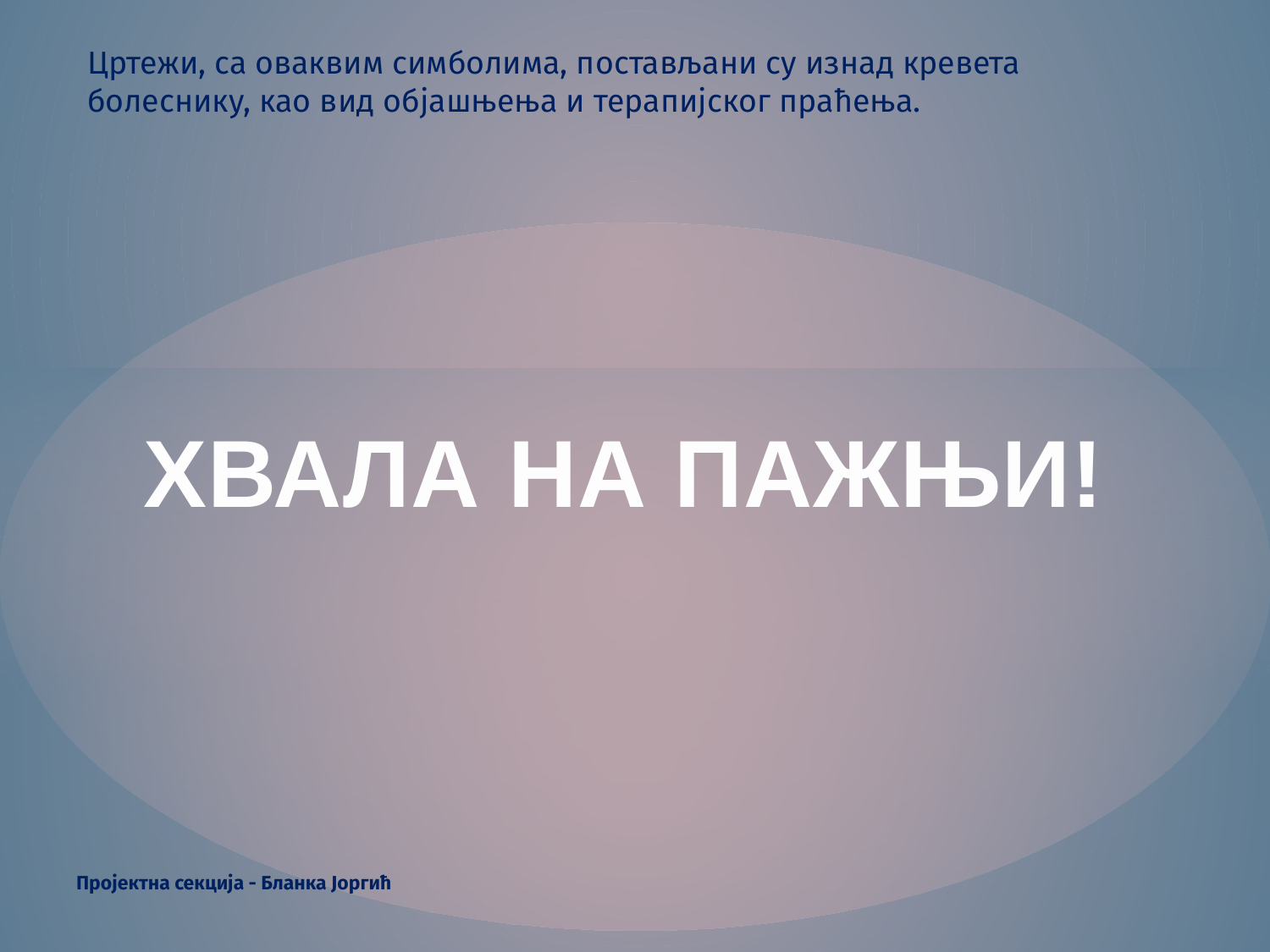

Цртежи, са оваквим симболима, постављани су изнад кревета болеснику, као вид објашњења и терапијског праћења.
# ХВАЛА НА ПАЖЊИ!
Пројектна секција - Бланка Јоргић